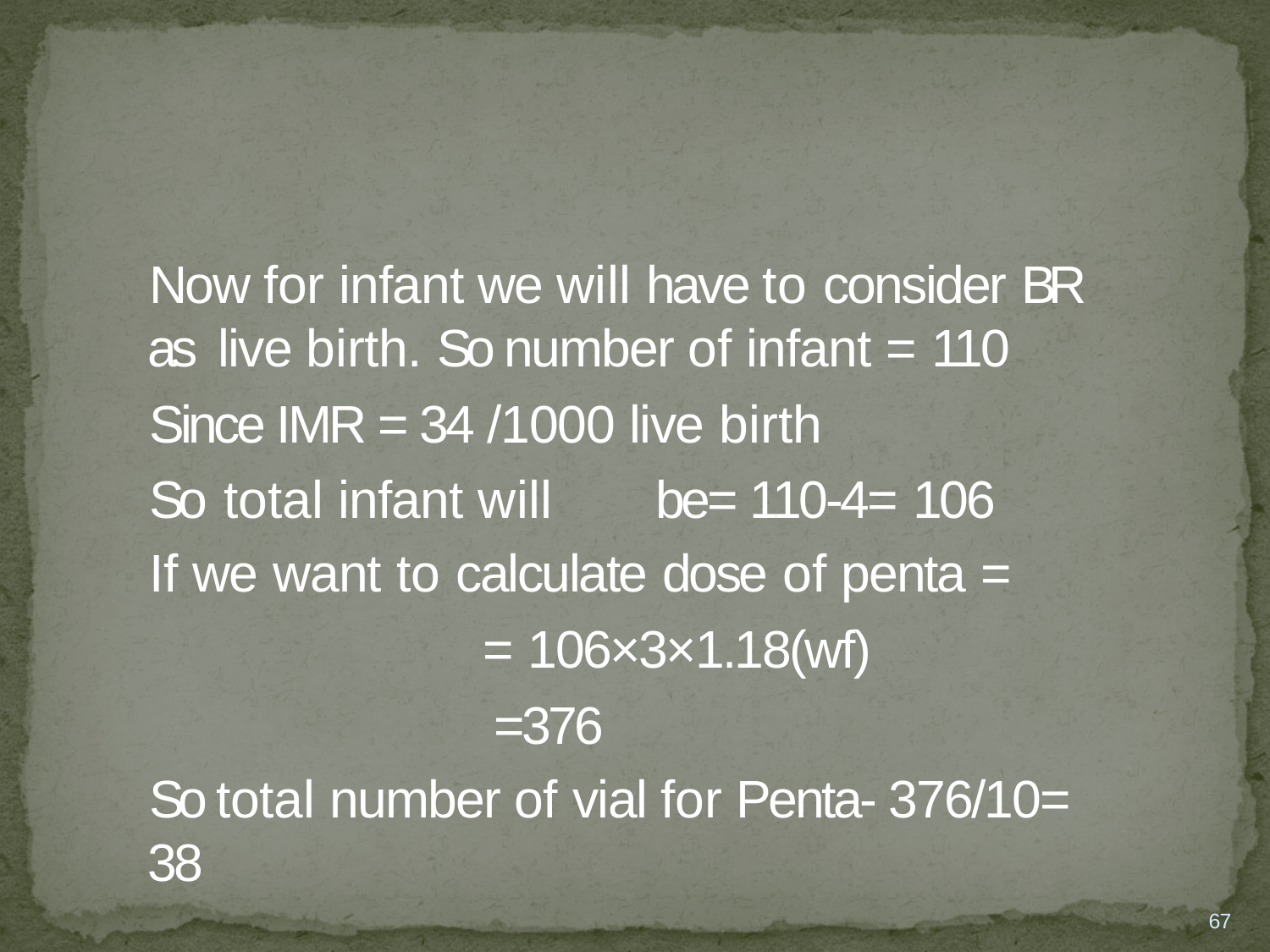

Now for infant we will have to consider BR as  live birth. So number of infant = 110
Since IMR = 34 /1000 live birth
So  total infant will	be= 110-4= 106
If we want to calculate dose of penta =
= 106×3×1.18(wf)
=376
So total number of vial for Penta- 376/10= 38
67